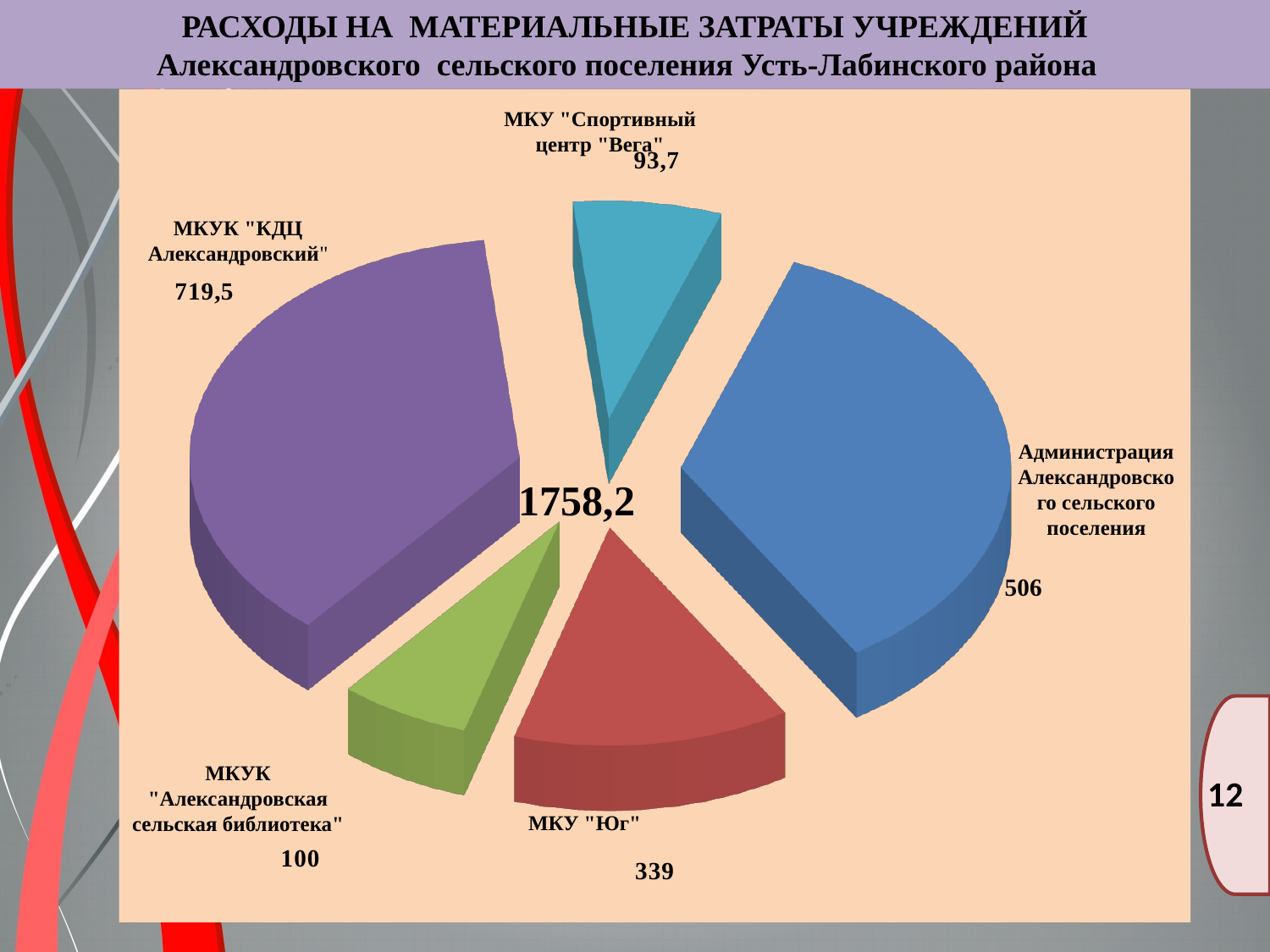

РАСХОДЫ НА  МАТЕРИАЛЬНЫЕ ЗАТРАТЫ УЧРЕЖДЕНИЙ
Александровского  сельского поселения Усть-Лабинского района

[unsupported chart]

МКУ "Спортивный центр "Вега"
тыс. рублей
МКУК "КДЦ Александровский"

Администрация
Александровского сельского поселения

   1758,2
506

12
МКУК "Александровская сельская библиотека"
МКУ "Юг"